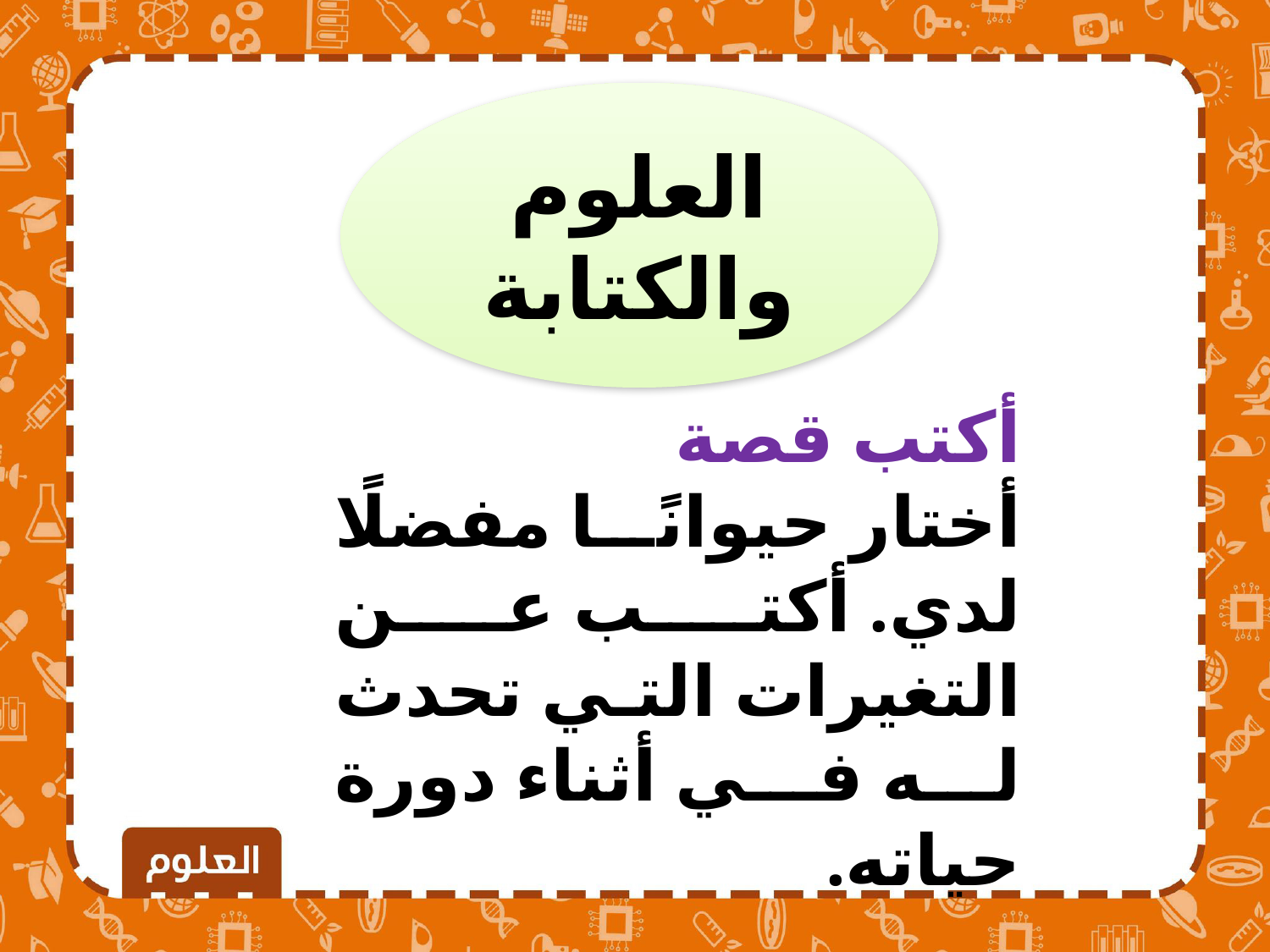

العلوم والكتابة
أكتب قصة
أختار حيوانًا مفضلًا لدي. أكتب عن التغيرات التي تحدث له في أثناء دورة حياته.